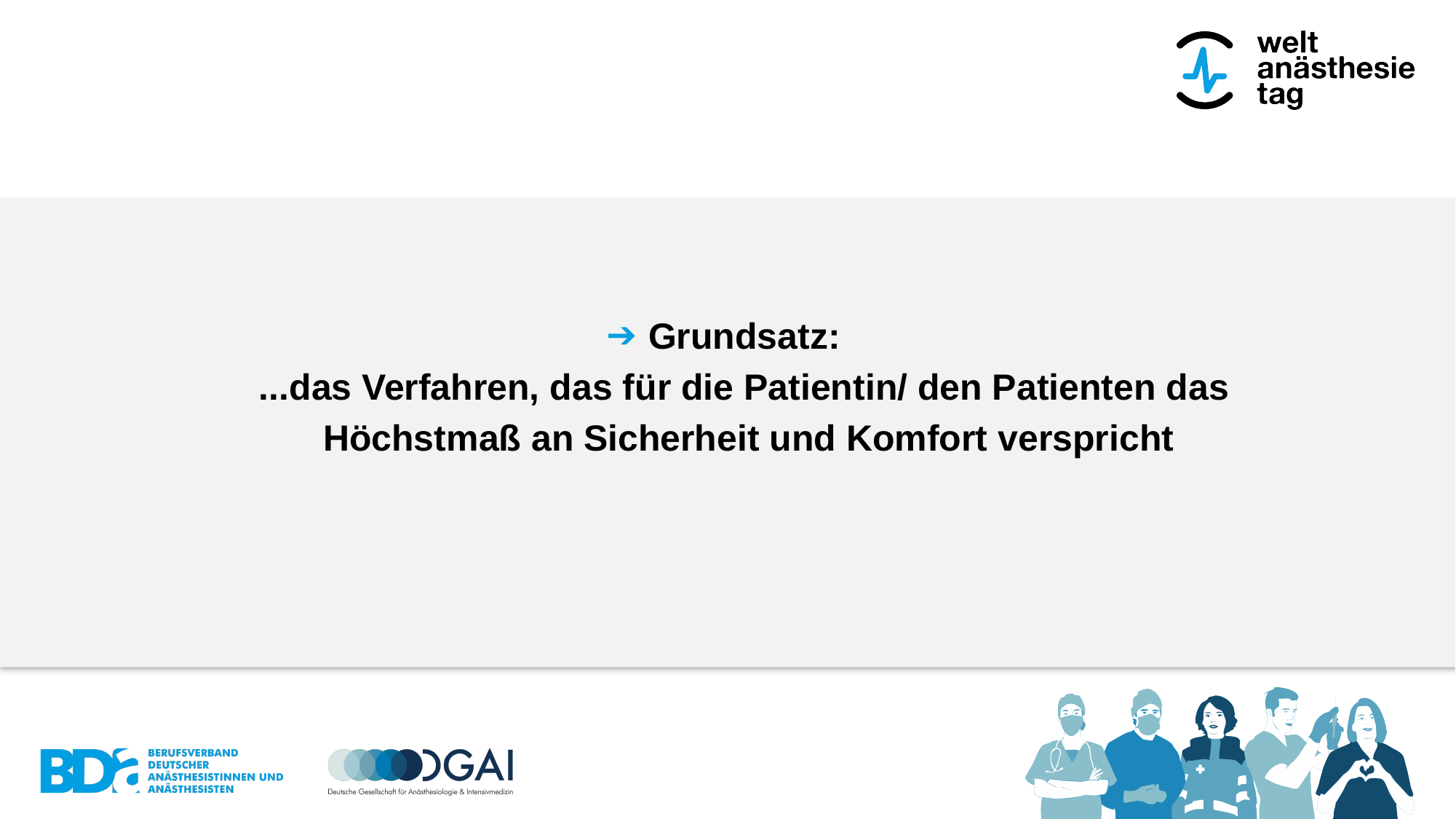

Grundsatz:
	 ...das Verfahren, das für die Patientin/ den Patienten das
    Höchstmaß an Sicherheit und Komfort verspricht